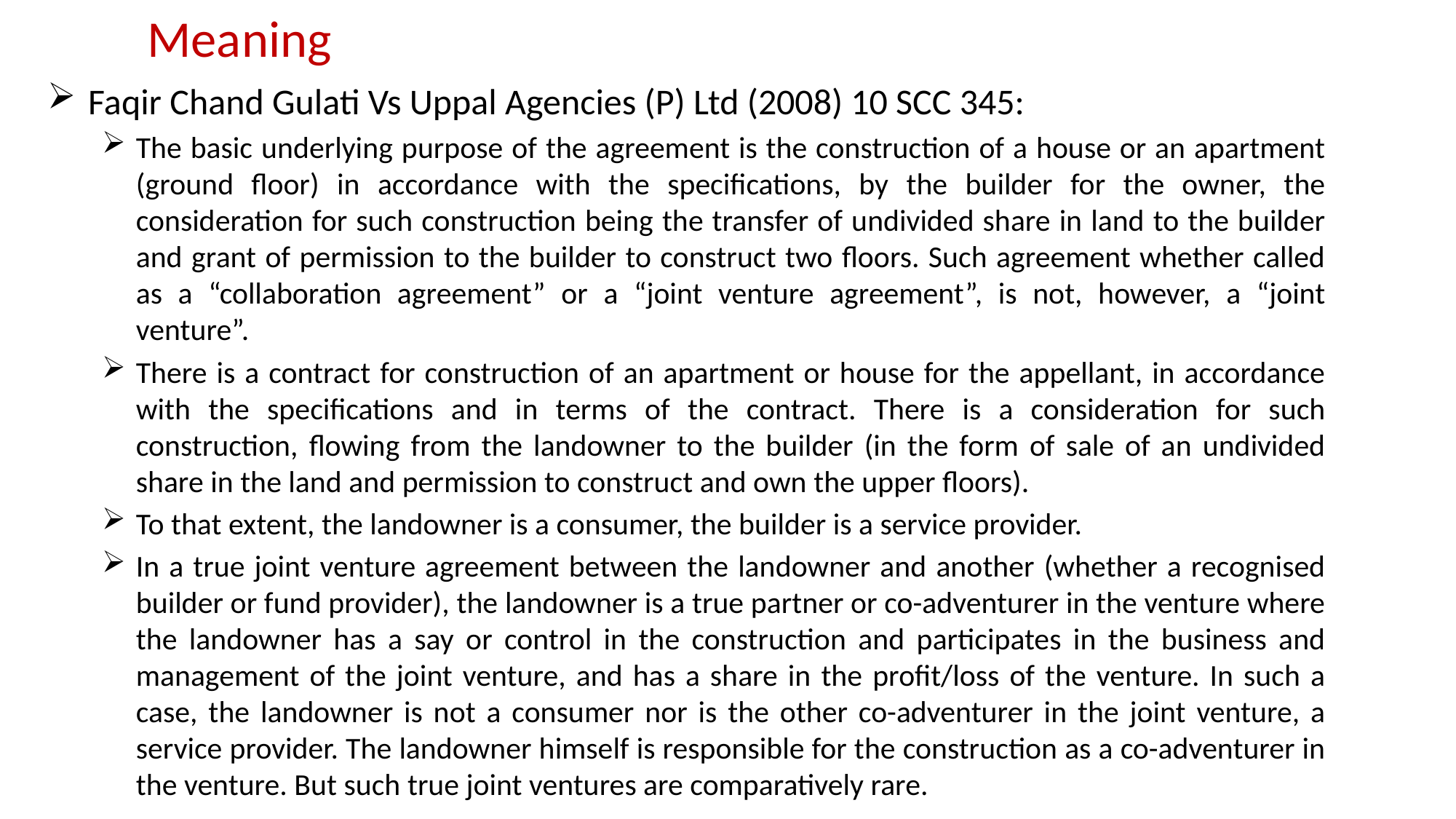

# Meaning
Faqir Chand Gulati Vs Uppal Agencies (P) Ltd (2008) 10 SCC 345:
The basic underlying purpose of the agreement is the construction of a house or an apartment (ground floor) in accordance with the specifications, by the builder for the owner, the consideration for such construction being the transfer of undivided share in land to the builder and grant of permission to the builder to construct two floors. Such agreement whether called as a “collaboration agreement” or a “joint venture agreement”, is not, however, a “joint venture”.
There is a contract for construction of an apartment or house for the appellant, in accordance with the specifications and in terms of the contract. There is a consideration for such construction, flowing from the landowner to the builder (in the form of sale of an undivided share in the land and permission to construct and own the upper floors).
To that extent, the landowner is a consumer, the builder is a service provider.
In a true joint venture agreement between the landowner and another (whether a recognised builder or fund provider), the landowner is a true partner or co-adventurer in the venture where the landowner has a say or control in the construction and participates in the business and management of the joint venture, and has a share in the profit/loss of the venture. In such a case, the landowner is not a consumer nor is the other co-adventurer in the joint venture, a service provider. The landowner himself is responsible for the construction as a co-adventurer in the venture. But such true joint ventures are comparatively rare.